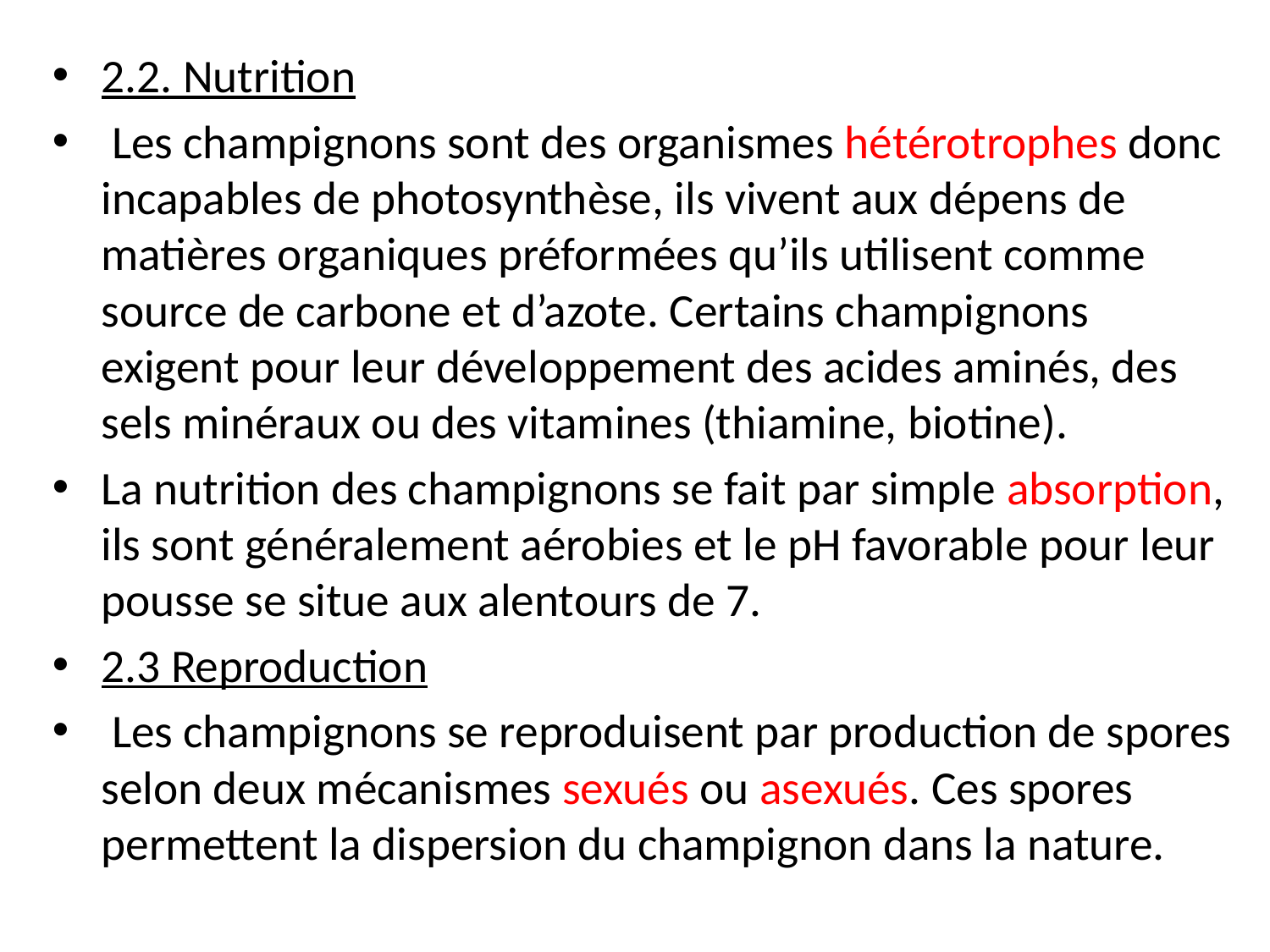

2.2. Nutrition
 Les champignons sont des organismes hétérotrophes donc incapables de photosynthèse, ils vivent aux dépens de matières organiques préformées qu’ils utilisent comme source de carbone et d’azote. Certains champignons exigent pour leur développement des acides aminés, des sels minéraux ou des vitamines (thiamine, biotine).
La nutrition des champignons se fait par simple absorption, ils sont généralement aérobies et le pH favorable pour leur pousse se situe aux alentours de 7.
2.3 Reproduction
 Les champignons se reproduisent par production de spores selon deux mécanismes sexués ou asexués. Ces spores permettent la dispersion du champignon dans la nature.